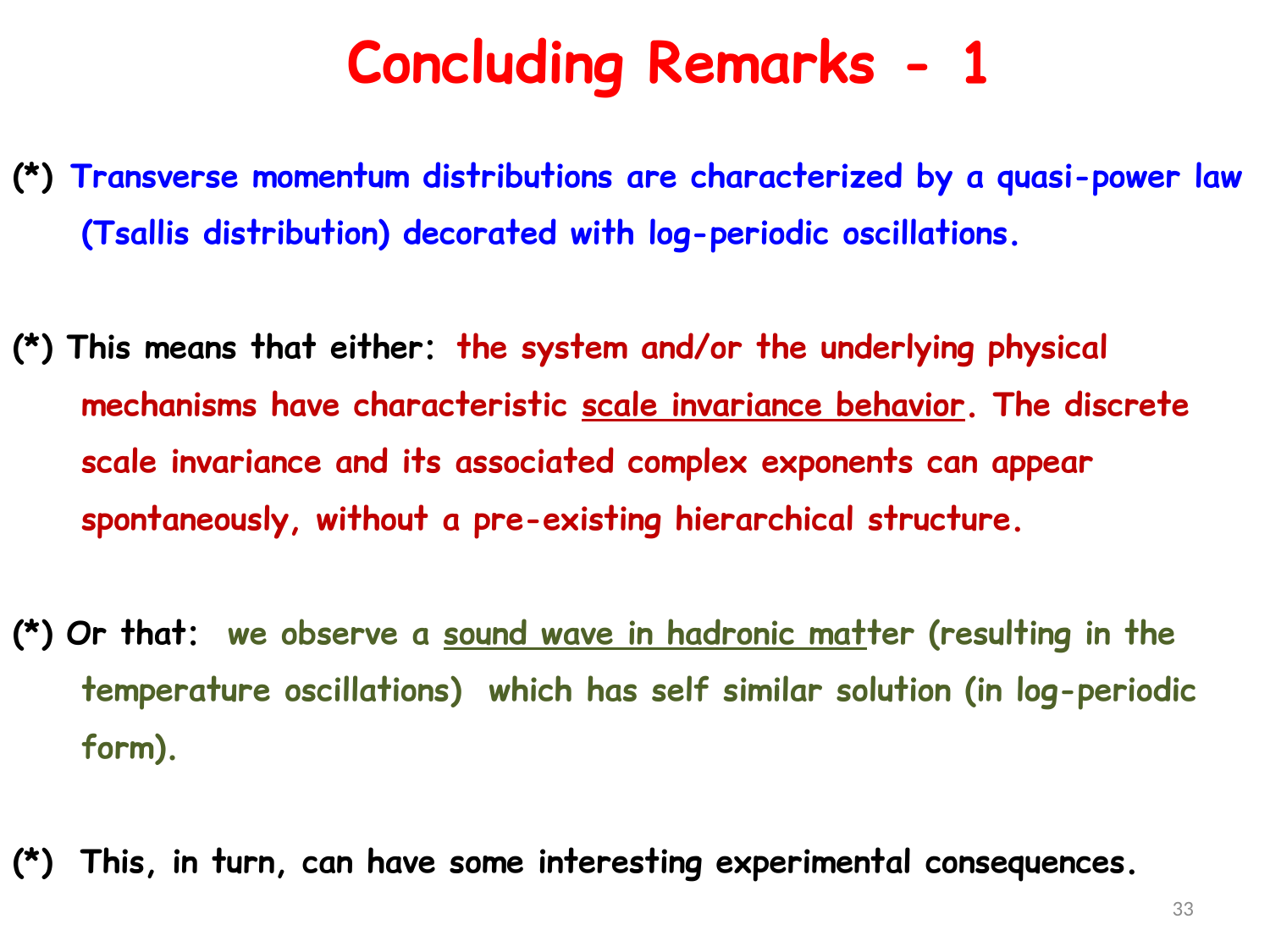

Concluding Remarks - 1
(*)  Transverse momentum distributions are characterized by a quasi-power law
     (Tsallis distribution) decorated with log-periodic oscillations.

(*) This means that either:  the system and/or the underlying physical
     mechanisms have characteristic scale invariance behavior. The discrete
     scale invariance and its associated complex exponents can appear
     spontaneously, without a pre-existing hierarchical structure.

(*) Or that:  we observe a sound wave in hadronic matter (resulting in the
     temperature oscillations)  which has self similar solution (in log-periodic
     form).

(*)  This, in turn, can have some interesting experimental consequences.

33